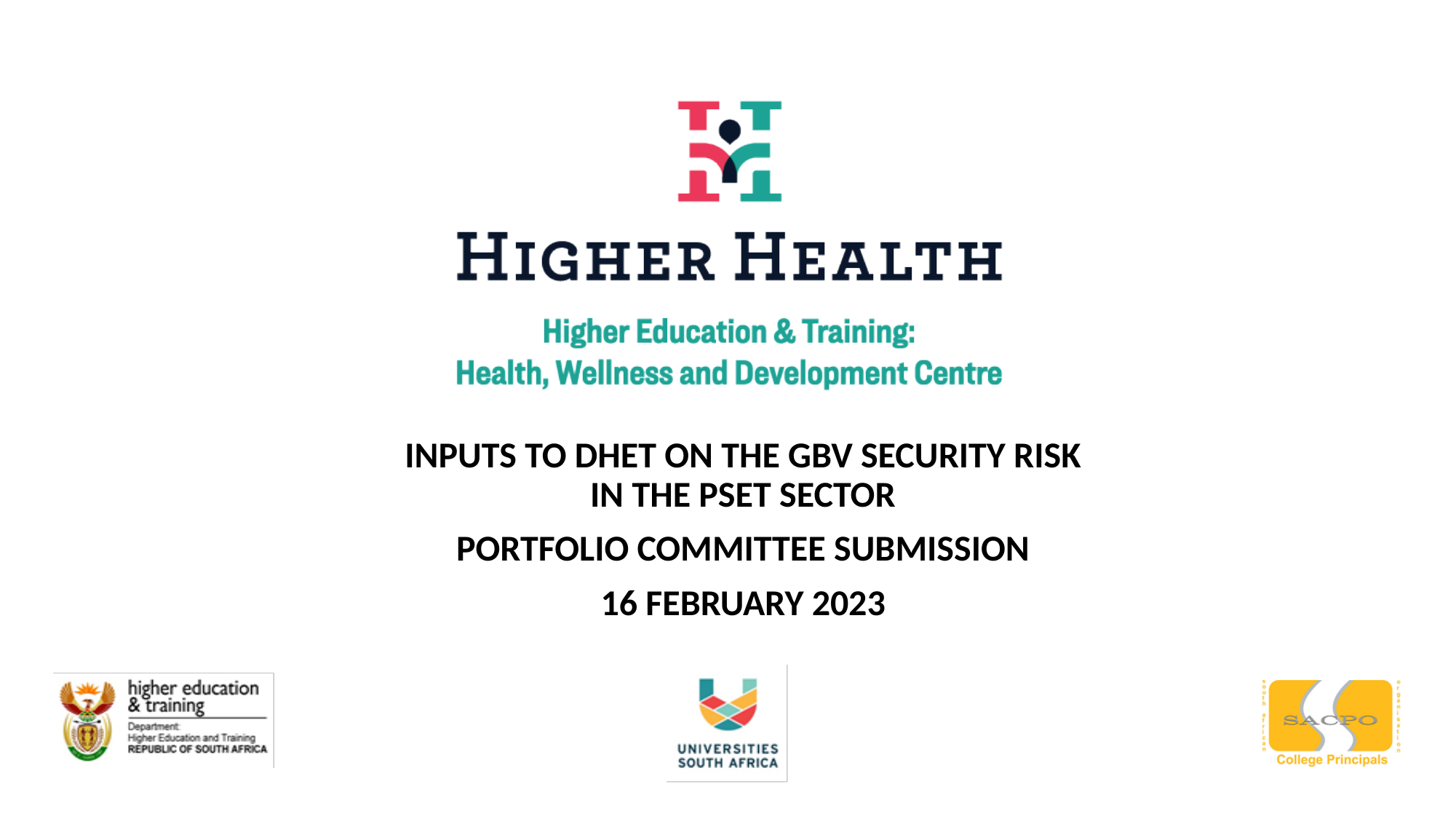

INPUTS TO DHET ON THE GBV SECURITY RISK IN THE PSET SECTOR
PORTFOLIO COMMITTEE SUBMISSION
16 FEBRUARY 2023